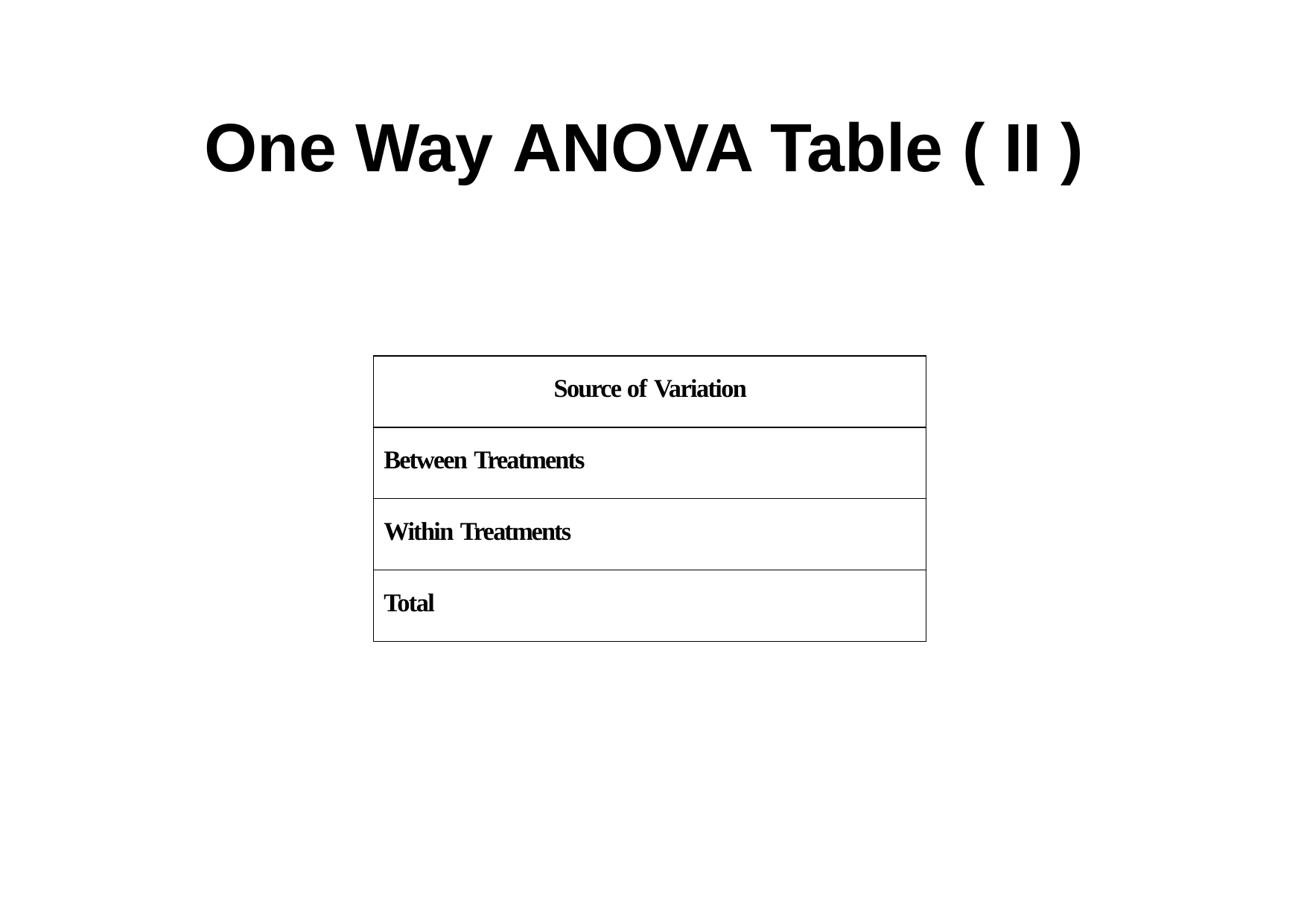

# One Way ANOVA Table ( ΙΙ )
| Source of Variation |
| --- |
| Between Treatments |
| Within Treatments |
| Total |